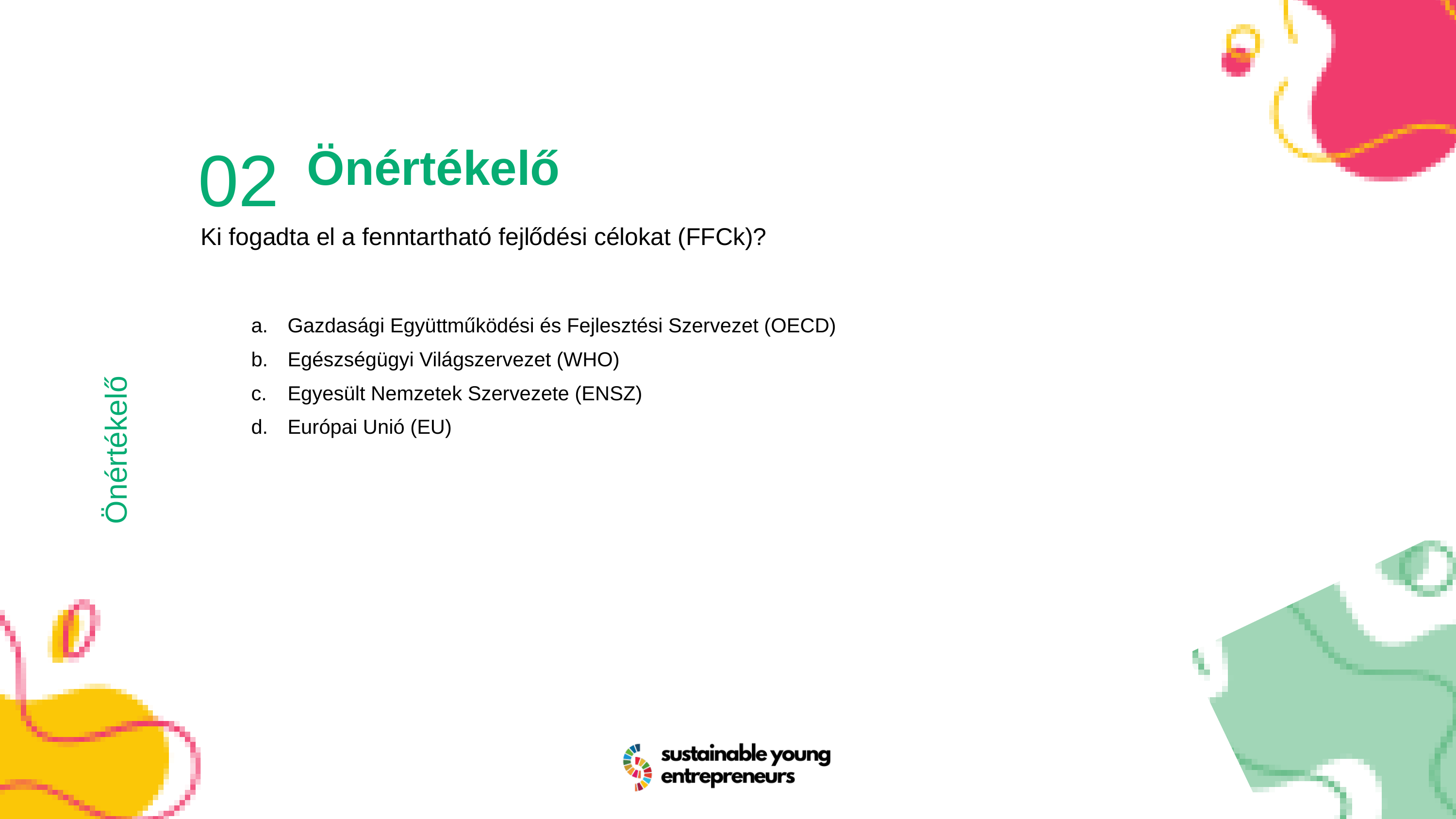

02
Önértékelő
Ki fogadta el a fenntartható fejlődési célokat (FFCk)?
Gazdasági Együttműködési és Fejlesztési Szervezet (OECD)
Egészségügyi Világszervezet (WHO)
Egyesült Nemzetek Szervezete (ENSZ)
Európai Unió (EU)

Önértékelő